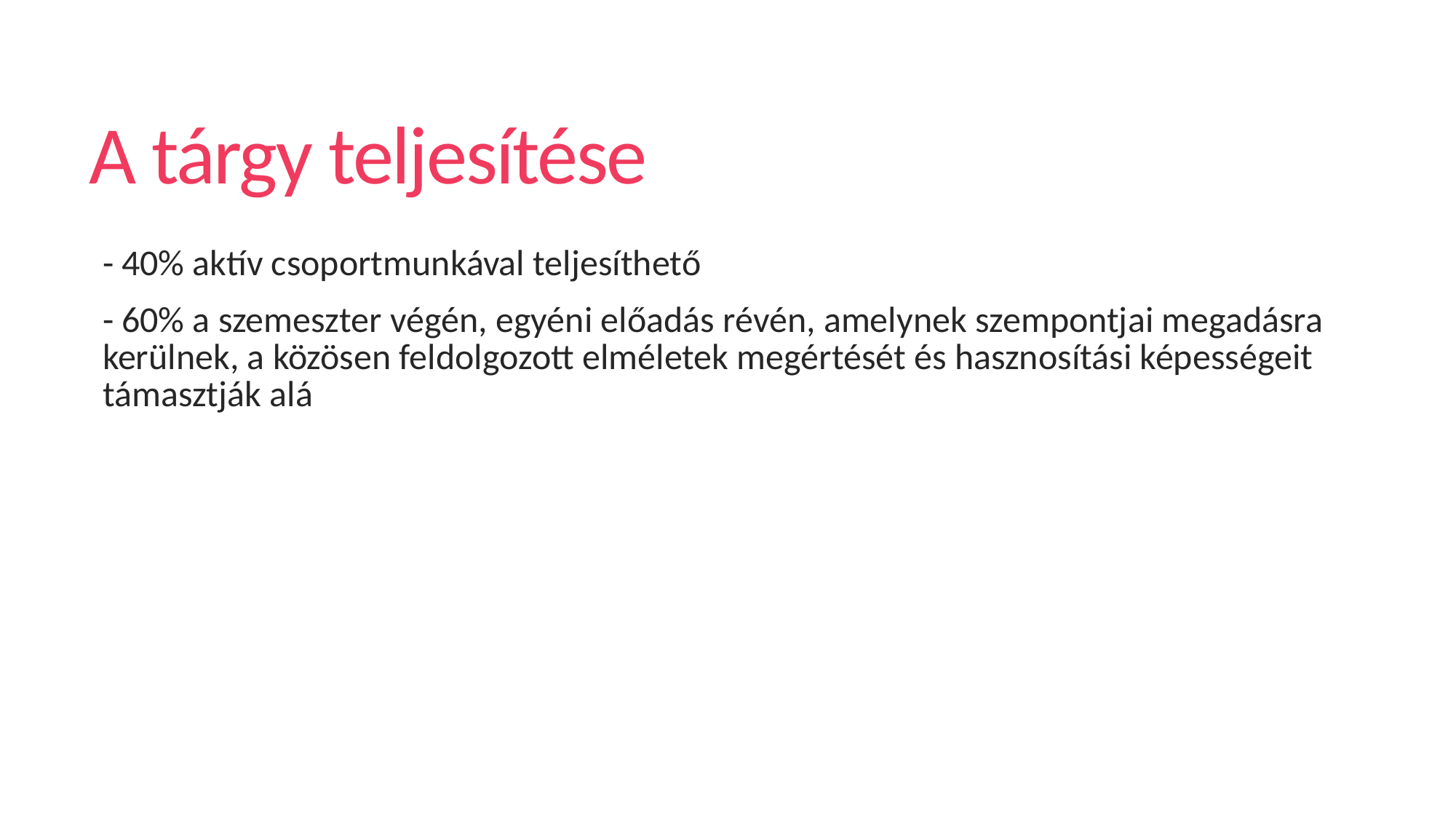

# A tárgy teljesítése
- 40% aktív csoportmunkával teljesíthető
- 60% a szemeszter végén, egyéni előadás révén, amelynek szempontjai megadásra kerülnek, a közösen feldolgozott elméletek megértését és hasznosítási képességeit támasztják alá